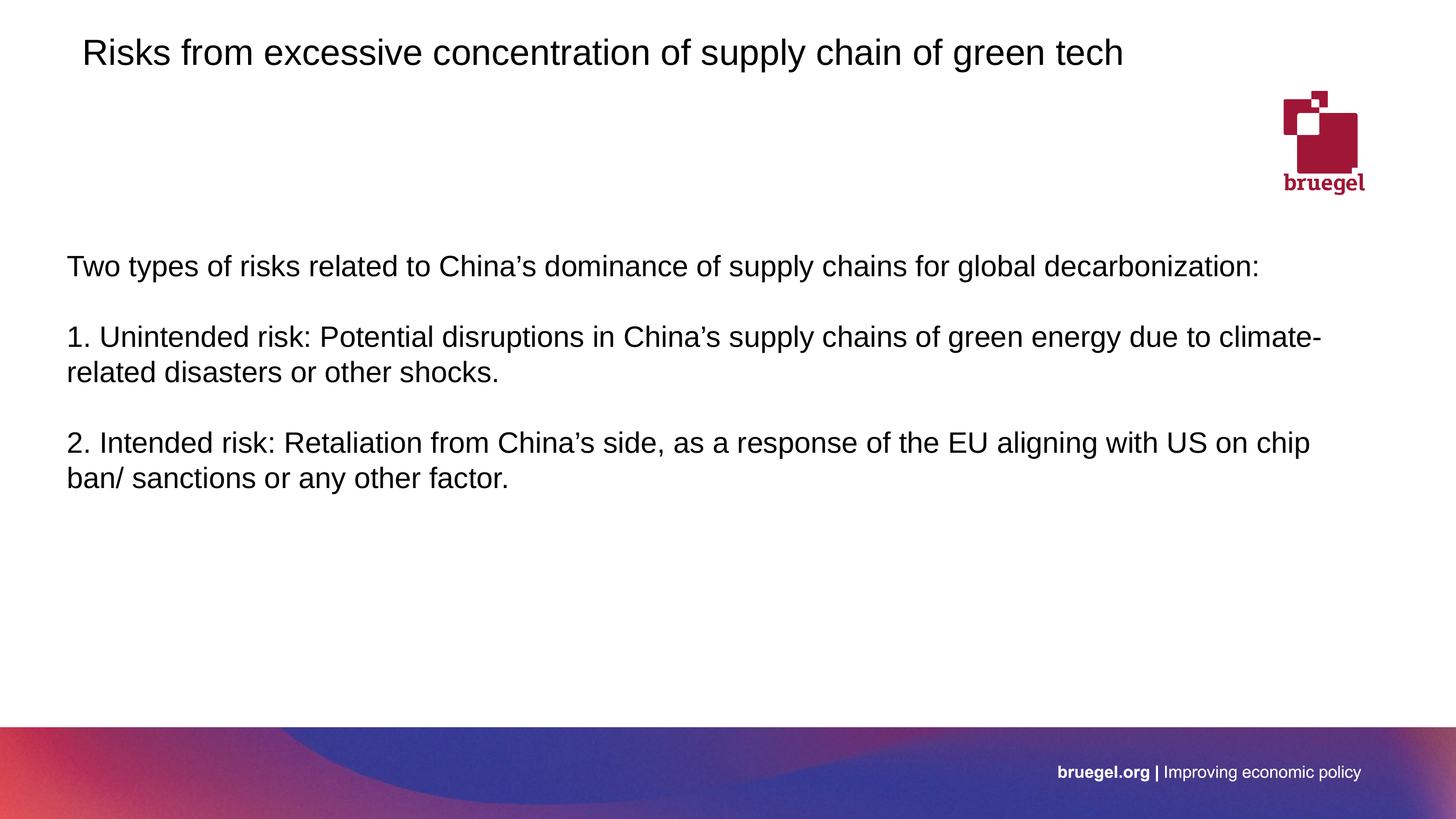

# Risks from excessive concentration of supply chain of green tech
Two types of risks related to China’s dominance of supply chains for global decarbonization:
1. Unintended risk: Potential disruptions in China’s supply chains of green energy due to climate-related disasters or other shocks.
2. Intended risk: Retaliation from China’s side, as a response of the EU aligning with US on chip ban/ sanctions or any other factor.